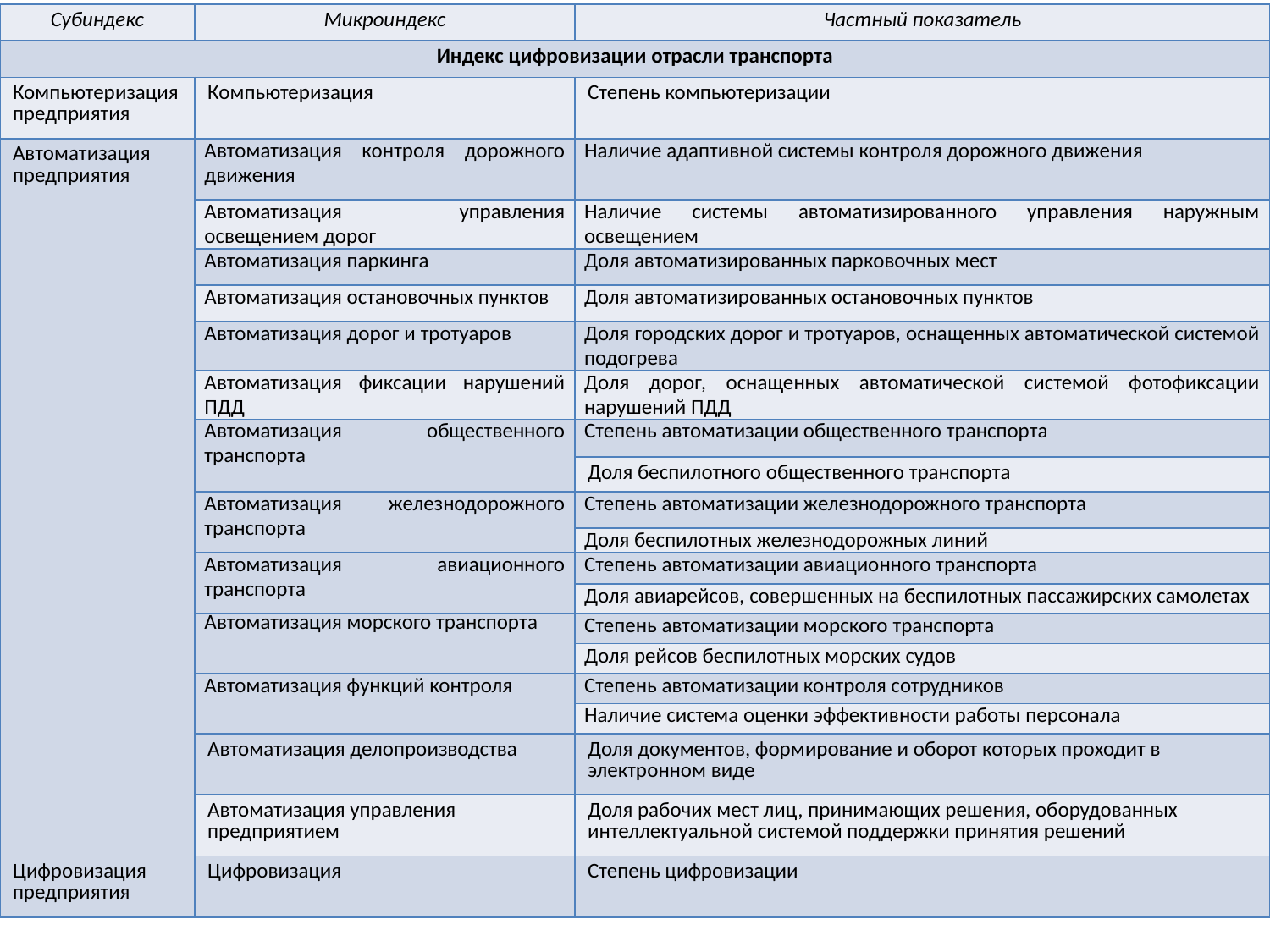

| Субиндекс | Микроиндекс | Частный показатель |
| --- | --- | --- |
| Индекс цифровизации отрасли транспорта |  |  |
| Компьютеризация предприятия | Компьютеризация | Степень компьютеризации |
| Автоматизация предприятия | Автоматизация контроля дорожного движения | Наличие адаптивной системы контроля дорожного движения |
|  | Автоматизация управления освещением дорог | Наличие системы автоматизированного управления наружным освещением |
|  | Автоматизация паркинга | Доля автоматизированных парковочных мест |
|  | Автоматизация остановочных пунктов | Доля автоматизированных остановочных пунктов |
|  | Автоматизация дорог и тротуаров | Доля городских дорог и тротуаров, оснащенных автоматической системой подогрева |
|  | Автоматизация фиксации нарушений ПДД | Доля дорог, оснащенных автоматической системой фотофиксации нарушений ПДД |
|  | Автоматизация общественного транспорта | Степень автоматизации общественного транспорта |
|  |  | Доля беспилотного общественного транспорта |
|  | Автоматизация железнодорожного транспорта | Степень автоматизации железнодорожного транспорта |
|  |  | Доля беспилотных железнодорожных линий |
|  | Автоматизация авиационного транспорта | Степень автоматизации авиационного транспорта |
|  |  | Доля авиарейсов, совершенных на беспилотных пассажирских самолетах |
|  | Автоматизация морского транспорта | Степень автоматизации морского транспорта |
|  |  | Доля рейсов беспилотных морских судов |
|  | Автоматизация функций контроля | Степень автоматизации контроля сотрудников |
|  |  | Наличие система оценки эффективности работы персонала |
|  | Автоматизация делопроизводства | Доля документов, формирование и оборот которых проходит в электронном виде |
|  | Автоматизация управления предприятием | Доля рабочих мест лиц, принимающих решения, оборудованных интеллектуальной системой поддержки принятия решений |
| Цифровизация предприятия | Цифровизация | Степень цифровизации |